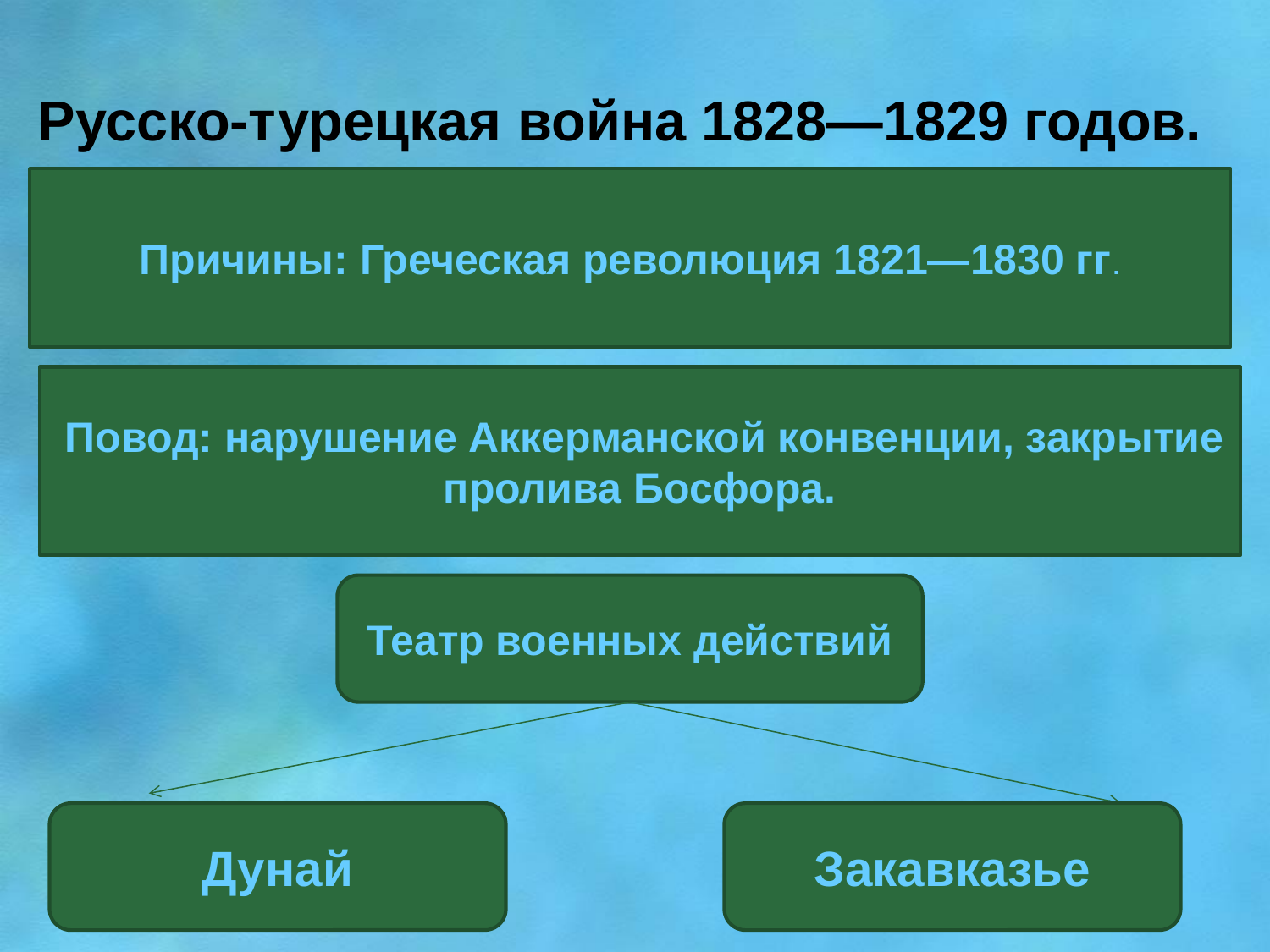

# Русско-турецкая война 1828—1829 годов.
Причины: Греческая революция 1821—1830 гг.
 Повод: нарушение Аккерманской конвенции, закрытие пролива Босфора.
Театр военных действий
Дунай
Закавказье